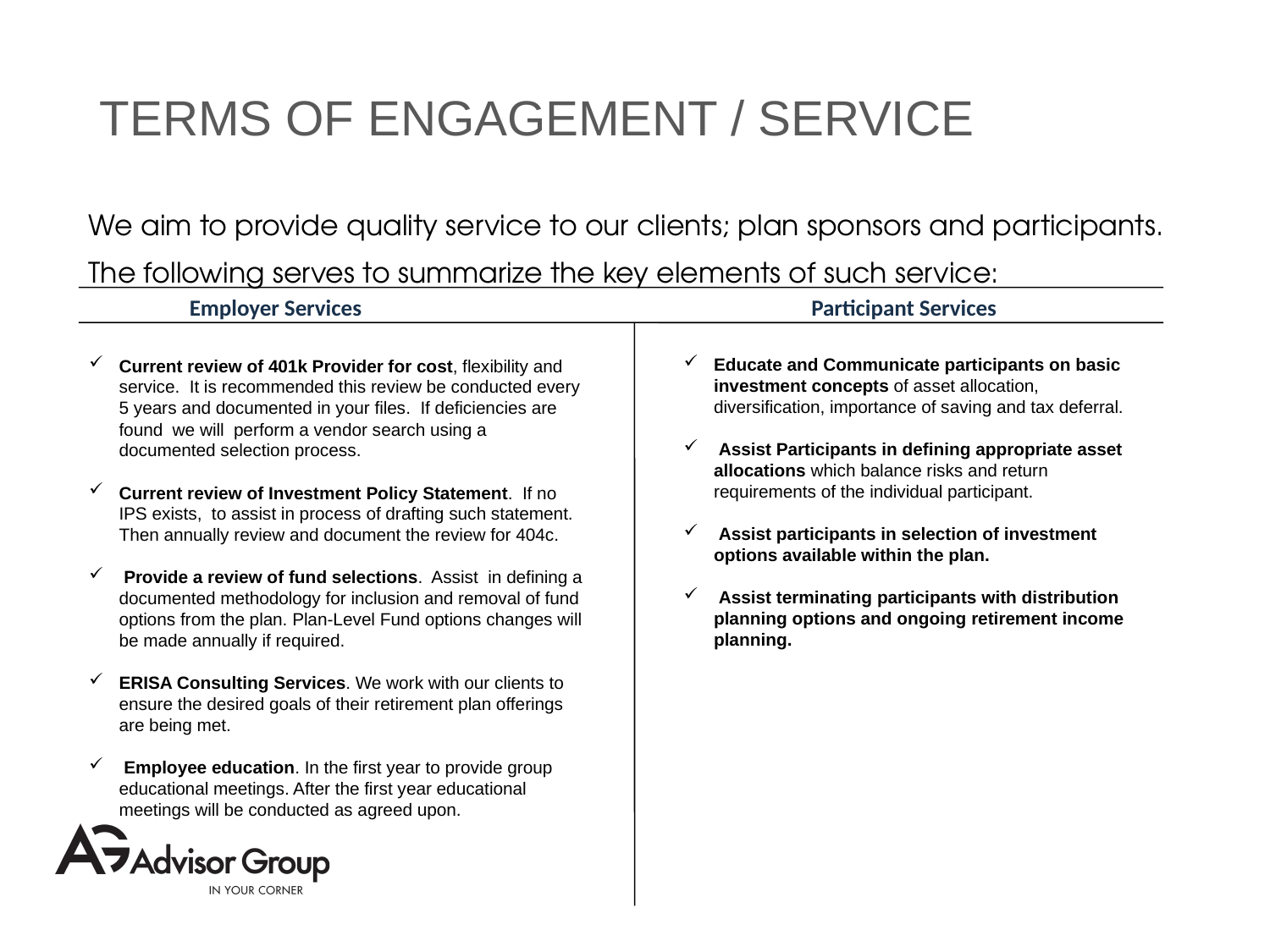

# Terms of engagement / service
We aim to provide quality service to our clients; plan sponsors and participants. The following serves to summarize the key elements of such service:

Employer Services
Participant Services

Educate and Communicate participants on basic investment concepts of asset allocation, diversification, importance of saving and tax deferral.
 Assist Participants in defining appropriate asset allocations which balance risks and return requirements of the individual participant.
 Assist participants in selection of investment options available within the plan.
 Assist terminating participants with distribution planning options and ongoing retirement income planning.
Current review of 401k Provider for cost, flexibility and service.  It is recommended this review be conducted every 5 years and documented in your files.  If deficiencies are found  we will  perform a vendor search using a documented selection process.

Current review of Investment Policy Statement.  If no IPS exists,  to assist in process of drafting such statement.  Then annually review and document the review for 404c.
 Provide a review of fund selections.  Assist  in defining a documented methodology for inclusion and removal of fund options from the plan. Plan-Level Fund options changes will be made annually if required.

ERISA Consulting Services. We work with our clients to ensure the desired goals of their retirement plan offerings are being met.
 Employee education. In the first year to provide group educational meetings. After the first year educational meetings will be conducted as agreed upon.